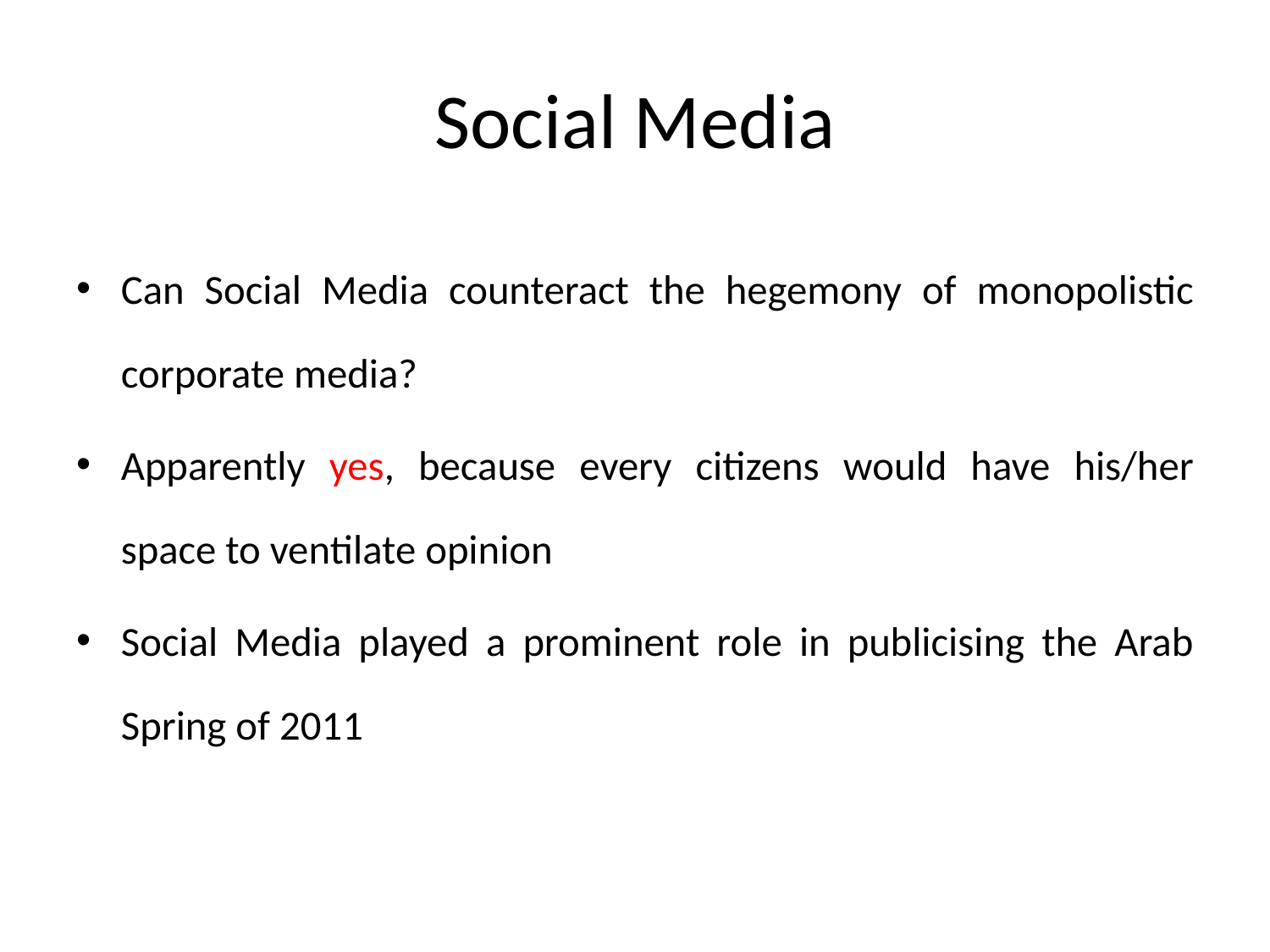

# Social Media
Can Social Media counteract the hegemony of monopolistic corporate media?
Apparently yes, because every citizens would have his/her space to ventilate opinion
Social Media played a prominent role in publicising the Arab Spring of 2011